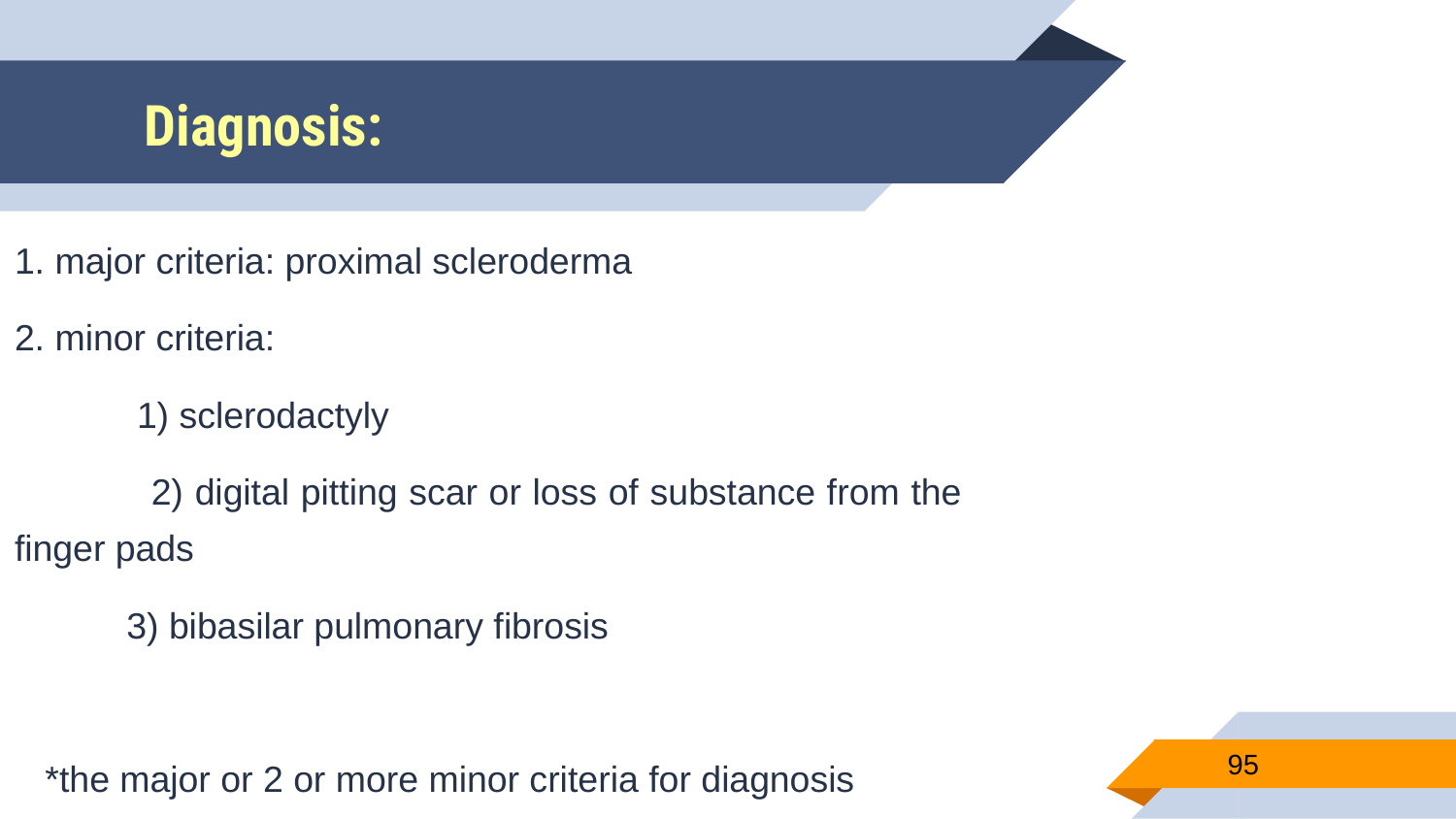

# Diagnosis:
1. major criteria: proximal scleroderma
2. minor criteria:
            1) sclerodactyly
            2) digital pitting scar or loss of substance from the finger pads
           3) bibasilar pulmonary fibrosis

   *the major or 2 or more minor criteria for diagnosis

95